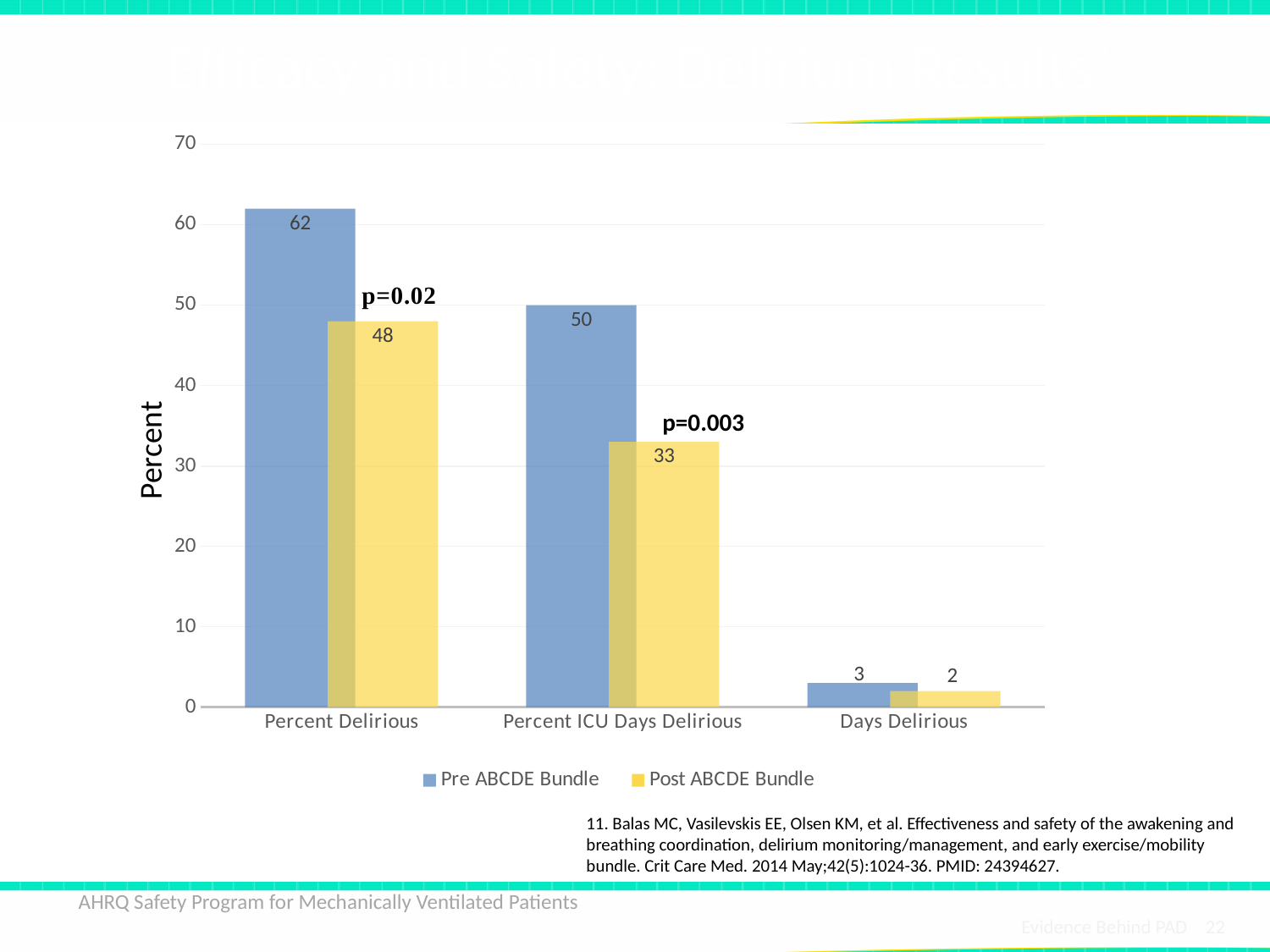

Efficacy and Safety: Delirium Results11
DELIRIUM RESULTS

### Chart

| Category | Pre ABCDE Bundle | Post ABCDE Bundle |
|---|---|---|
| Percent Delirious | 62.0 | 48.0 |
| Percent ICU Days Delirious | 50.0 | 33.0 |
| Days Delirious | 3.0 | 2.0 |
Percent
p=0.003
11. Balas MC, Vasilevskis EE, Olsen KM, et al. Effectiveness and safety of the awakening and breathing coordination, delirium monitoring/management, and early exercise/mobility bundle. Crit Care Med. 2014 May;42(5):1024-36. PMID: 24394627.